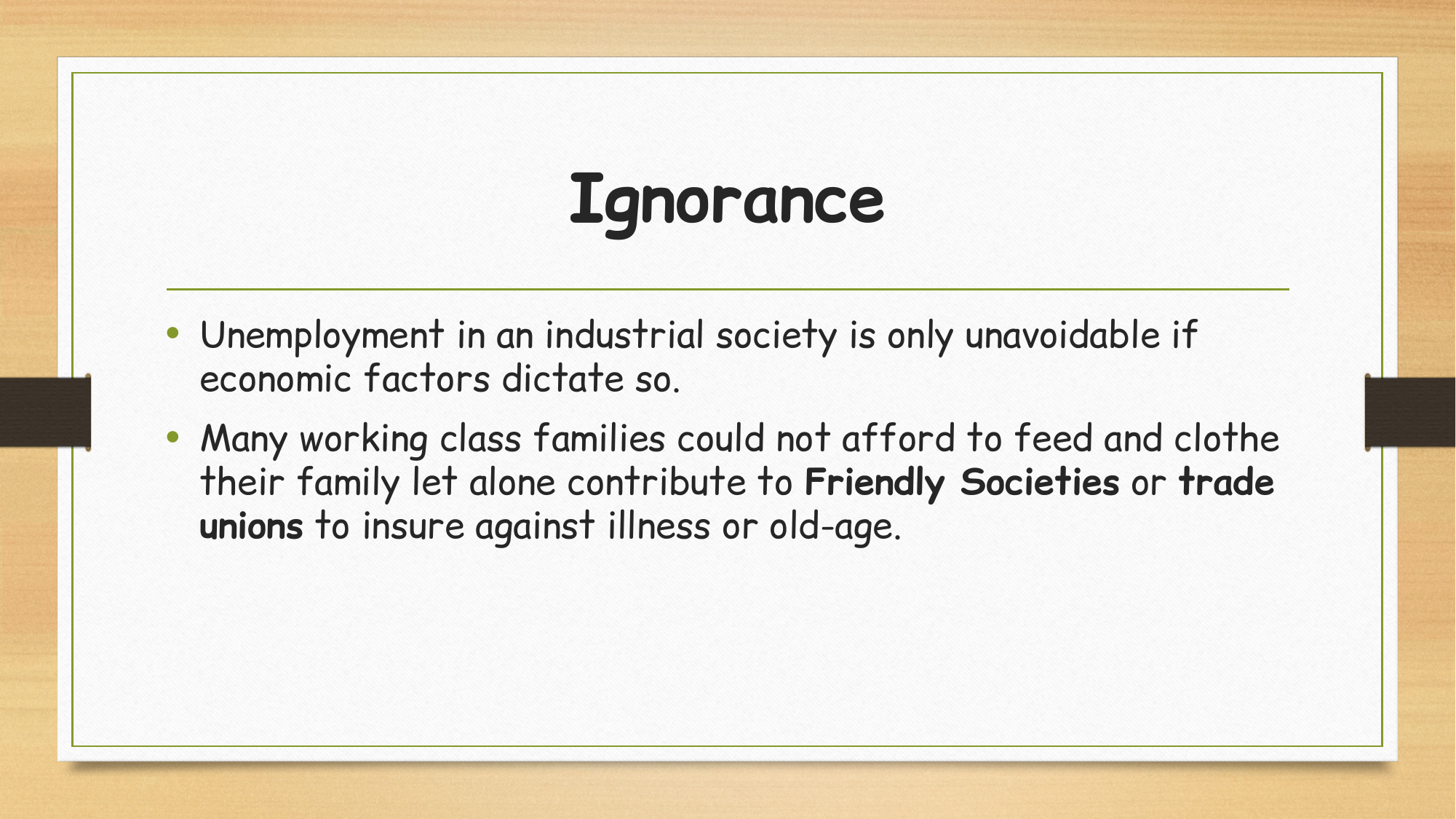

# Ignorance
Unemployment in an industrial society is only unavoidable if economic factors dictate so.
Many working class families could not afford to feed and clothe their family let alone contribute to Friendly Societies or trade unions to insure against illness or old-age.